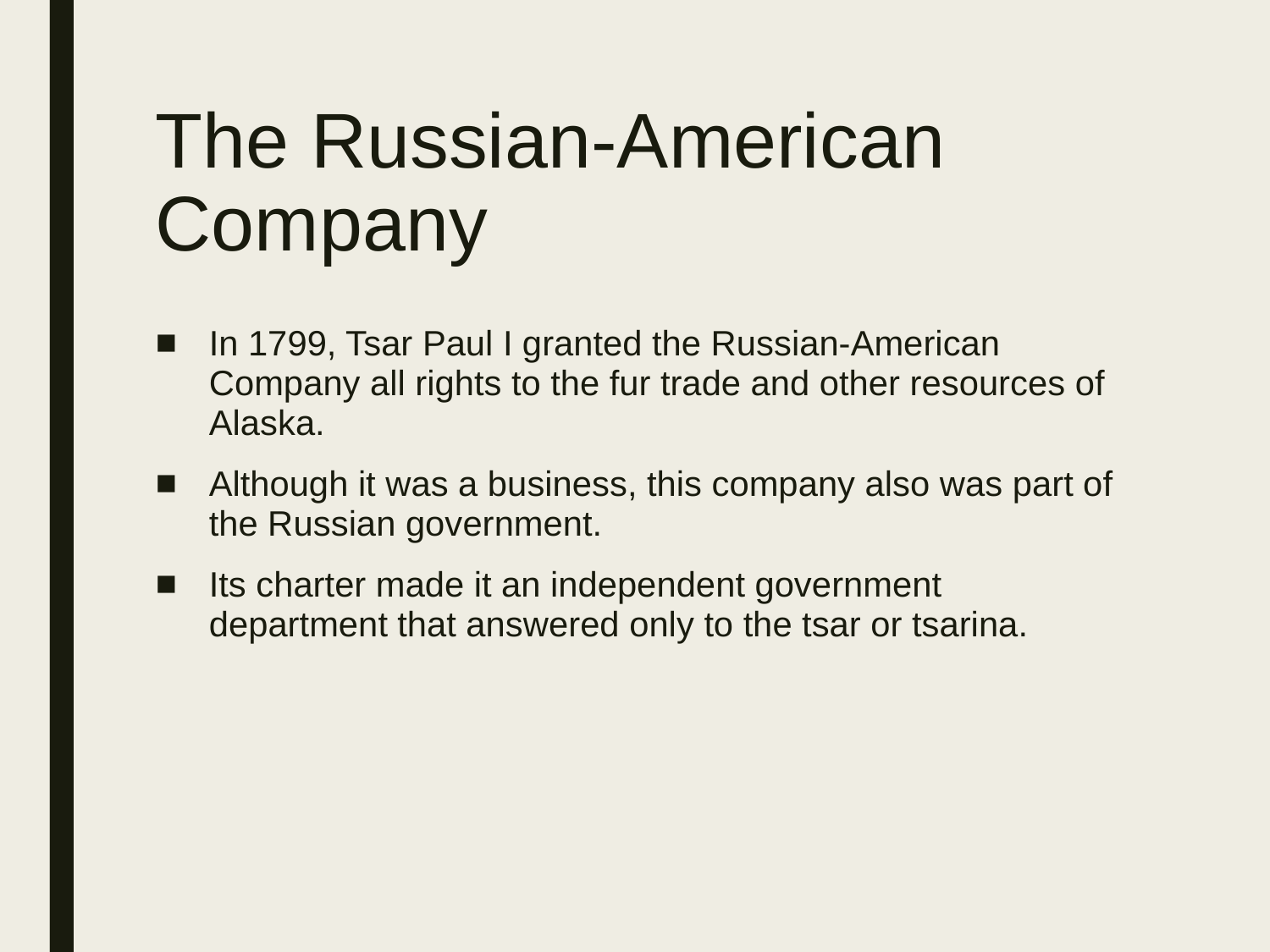

# The Russian-American Company
In 1799, Tsar Paul I granted the Russian-American Company all rights to the fur trade and other resources of Alaska.
Although it was a business, this company also was part of the Russian government.
Its charter made it an independent government department that answered only to the tsar or tsarina.